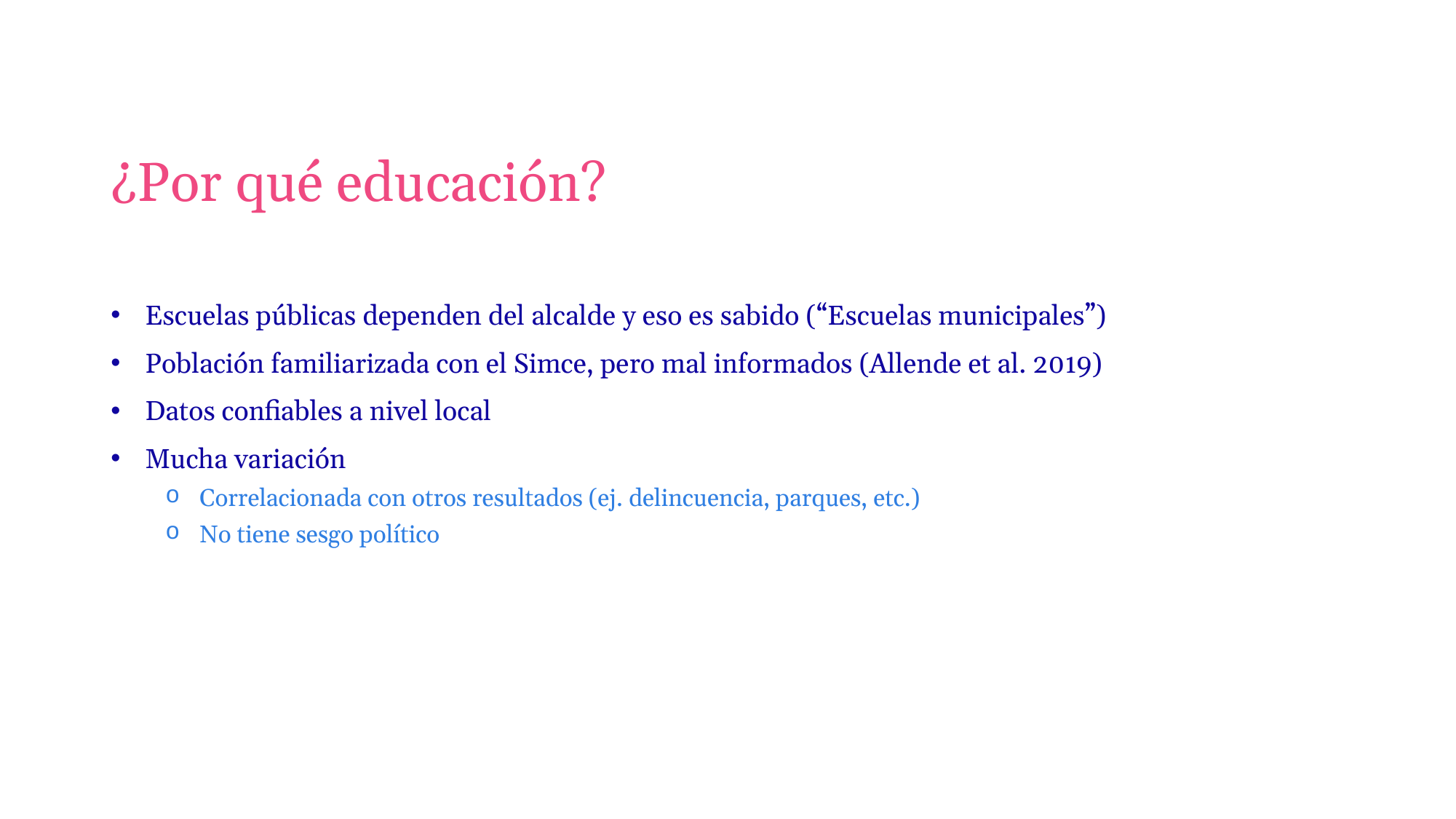

# ¿Por qué educación?
Escuelas públicas dependen del alcalde y eso es sabido (“Escuelas municipales”)
Población familiarizada con el Simce, pero mal informados (Allende et al. 2019)
Datos confiables a nivel local
Mucha variación
Correlacionada con otros resultados (ej. delincuencia, parques, etc.)
No tiene sesgo político